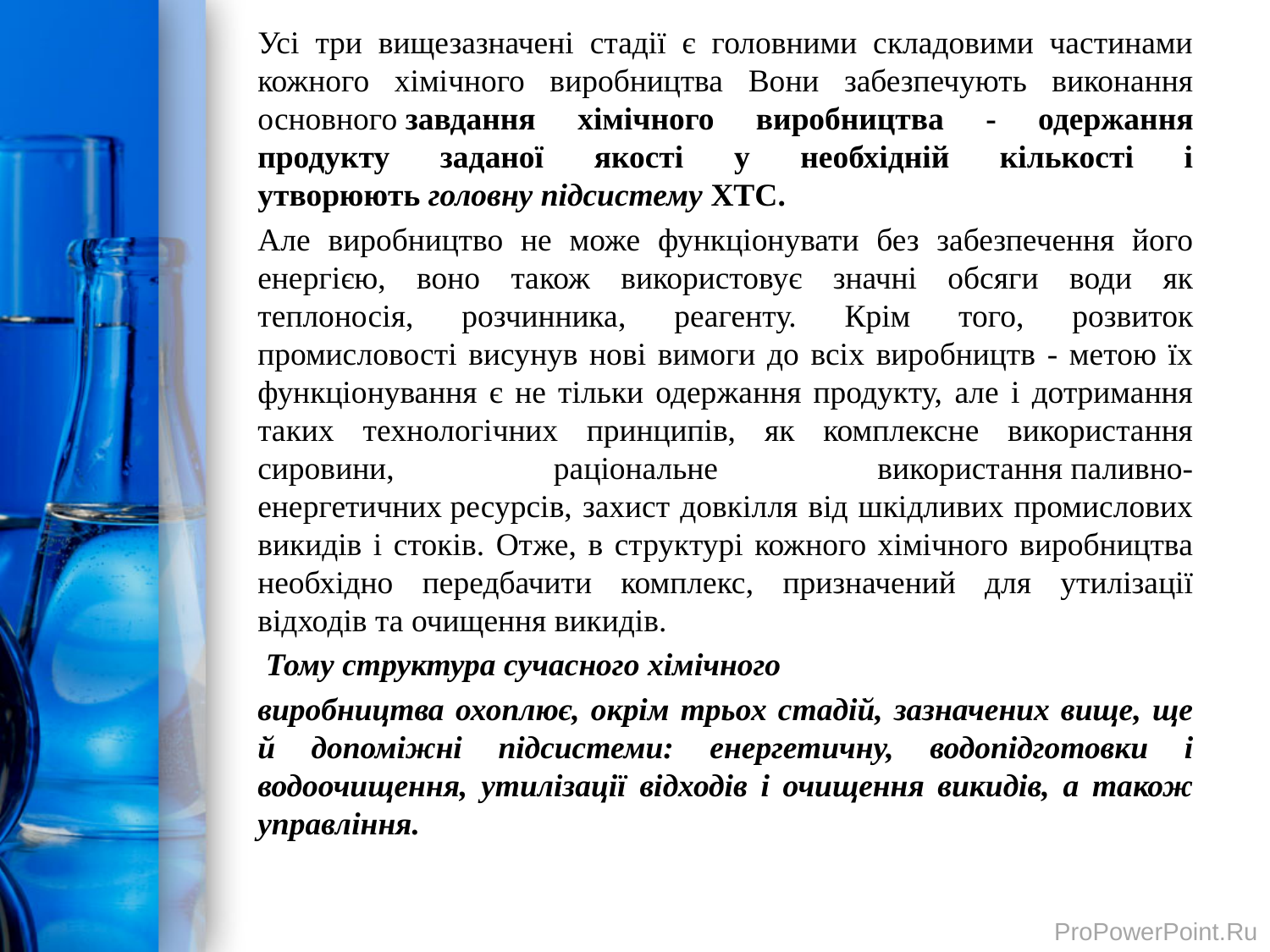

Усі три вищезазначені стадії є головними складовими частинами кожного хімічного виробництва Вони забезпечують виконання основного завдання хімічного виробництва - одержання продукту заданої якості у необхідній кількості і утворюють головну підсистему ХТС.
Але виробництво не може функціонувати без забезпечення його енергією, воно також використовує значні обсяги води як теплоносія, розчинника, реагенту. Крім того, розвиток промисловості висунув нові вимоги до всіх виробництв - метою їх функціонування є не тільки одержання продукту, але і дотримання таких технологічних принципів, як комплексне використання сировини, раціональне використання паливно-енергетичних ресурсів, захист довкілля від шкідливих промислових викидів і стоків. Отже, в структурі кожного хімічного виробництва необхідно передбачити комплекс, призначений для утилізації відходів та очищення викидів.
 Тому структура сучасного хімічного
виробництва охоплює, окрім трьох стадій, зазначених вище, ще й допоміжні підсистеми: енергетичну, водопідготовки і водоочищення, утилізації відходів і очищення викидів, а також управління.